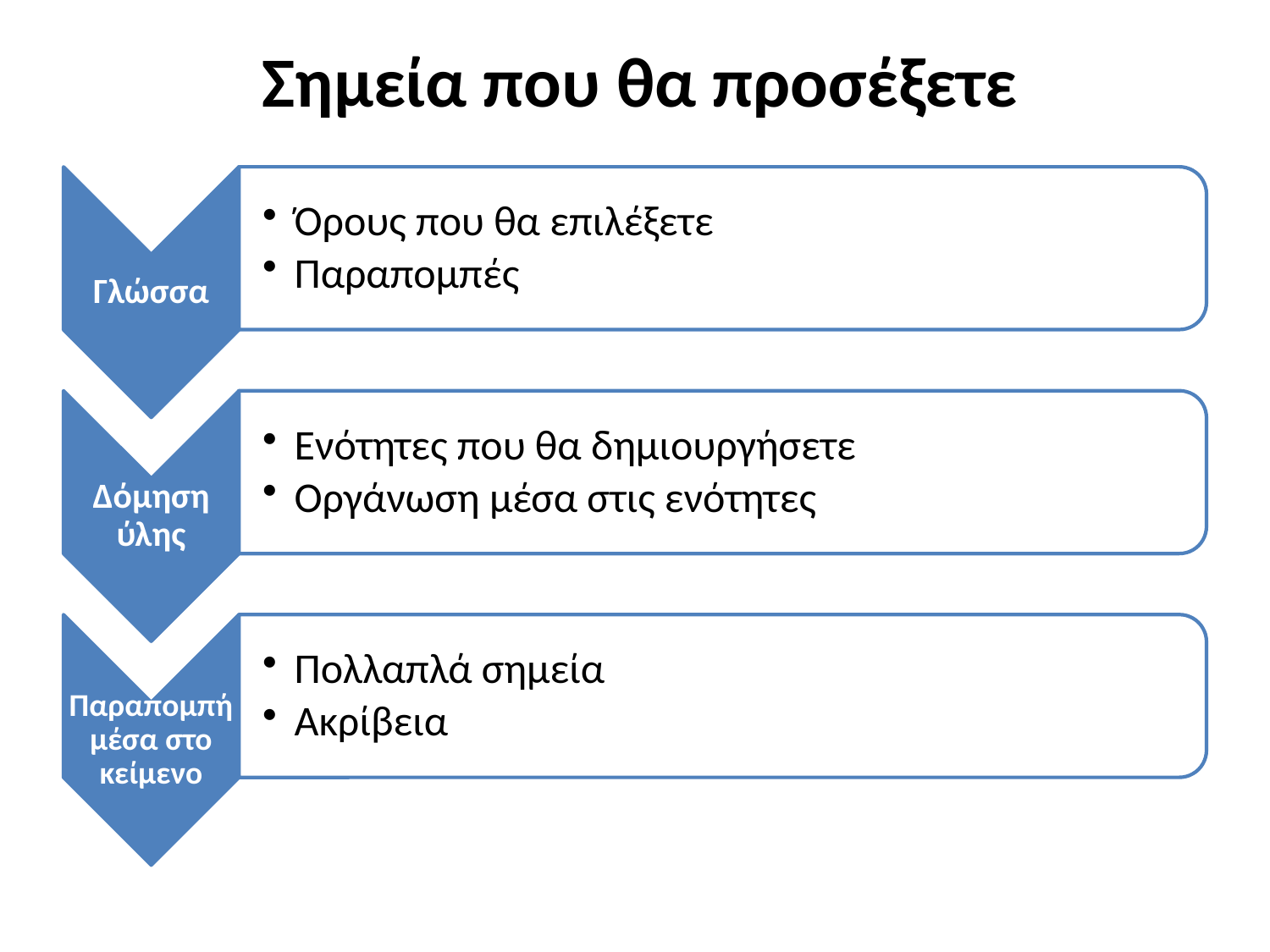

# Σημεία που θα προσέξετε
Γλώσσα
Όρους που θα επιλέξετε
Παραπομπές
Δόμηση ύλης
Ενότητες που θα δημιουργήσετε
Οργάνωση μέσα στις ενότητες
Παραπομπή μέσα στο κείμενο
Πολλαπλά σημεία
Ακρίβεια